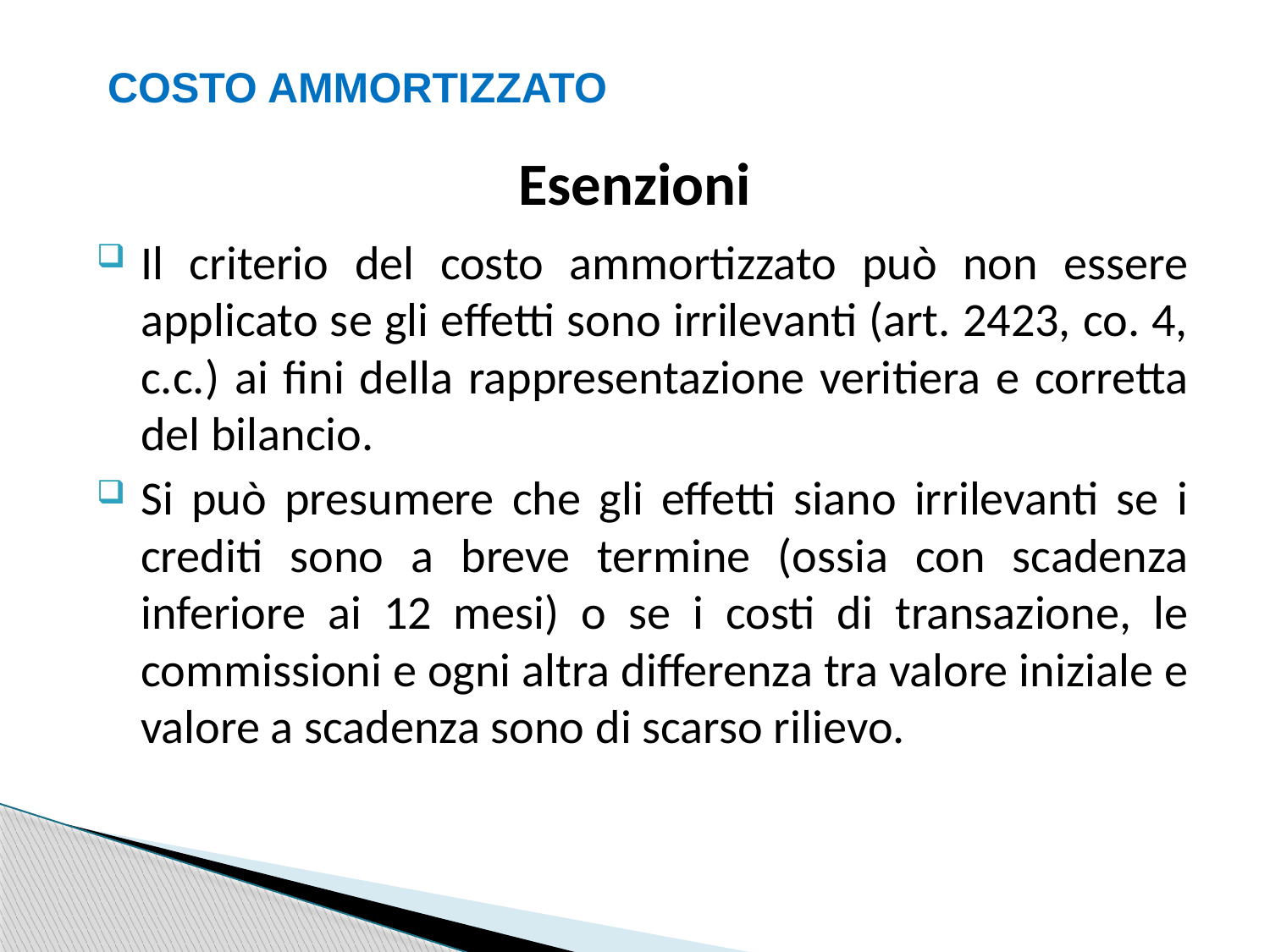

COSTO AMMORTIZZATO
Esenzioni
Il criterio del costo ammortizzato può non essere applicato se gli effetti sono irrilevanti (art. 2423, co. 4, c.c.) ai fini della rappresentazione veritiera e corretta del bilancio.
Si può presumere che gli effetti siano irrilevanti se i crediti sono a breve termine (ossia con scadenza inferiore ai 12 mesi) o se i costi di transazione, le commissioni e ogni altra differenza tra valore iniziale e valore a scadenza sono di scarso rilievo.